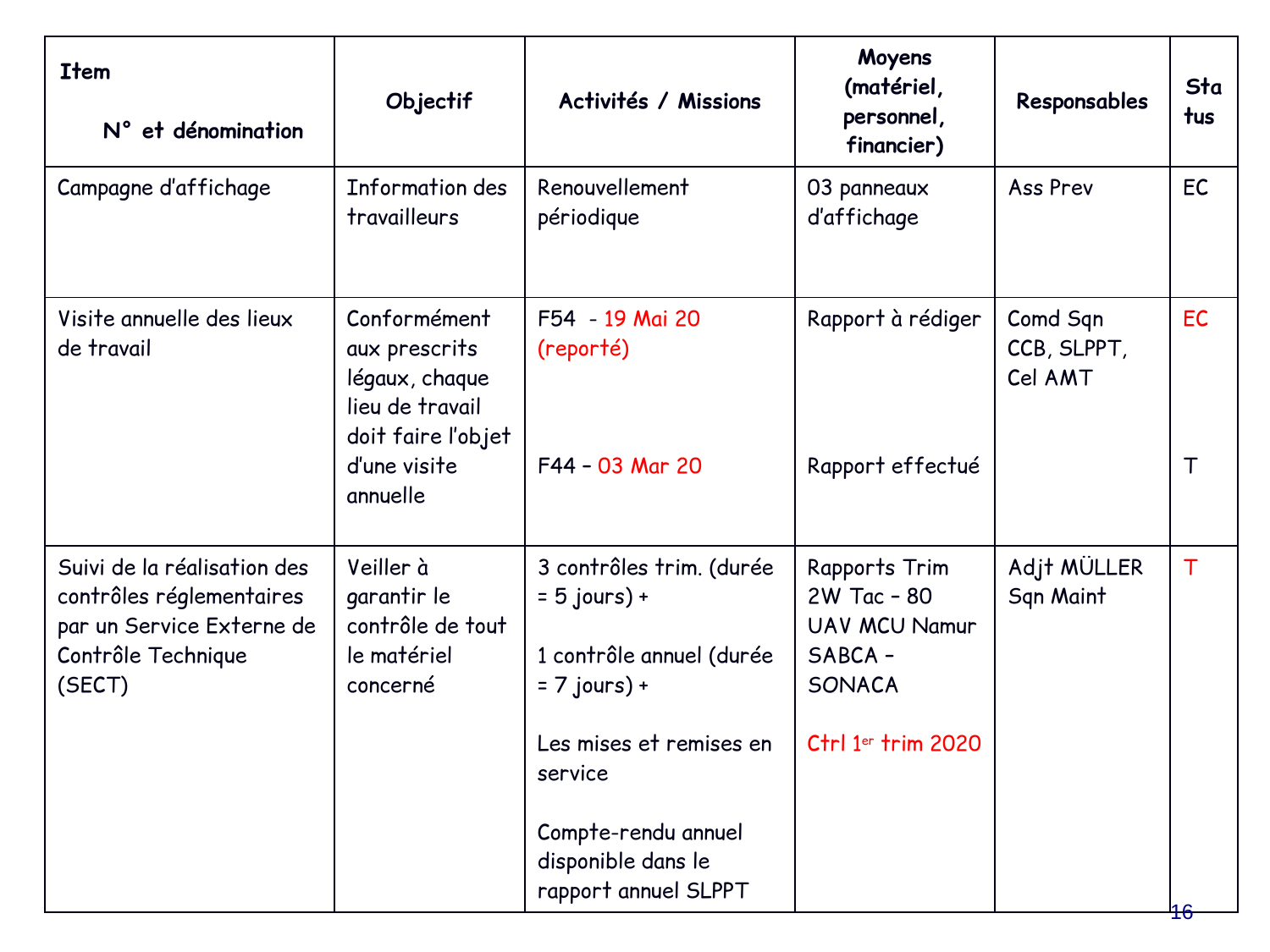

| Item N° et dénomination | Objectif | Activités / Missions | Moyens (matériel, personnel, financier) | Responsables | Status |
| --- | --- | --- | --- | --- | --- |
| Campagne d’affichage | Information des travailleurs | Renouvellement périodique | 03 panneaux d’affichage | Ass Prev | EC |
| Visite annuelle des lieux de travail | Conformément aux prescrits légaux, chaque lieu de travail doit faire l’objet d’une visite annuelle | F54 - 19 Mai 20 (reporté) F44 – 03 Mar 20 | Rapport à rédiger Rapport effectué | Comd Sqn CCB, SLPPT, Cel AMT | EC T |
| Suivi de la réalisation des contrôles réglementaires par un Service Externe de Contrôle Technique (SECT) | Veiller à garantir le contrôle de tout le matériel concerné | 3 contrôles trim. (durée = 5 jours) + 1 contrôle annuel (durée = 7 jours) + Les mises et remises en service Compte-rendu annuel disponible dans le rapport annuel SLPPT | Rapports Trim 2W Tac – 80 UAV MCU Namur SABCA – SONACA Ctrl 1er trim 2020 | Adjt MÜLLER Sqn Maint | T |
16